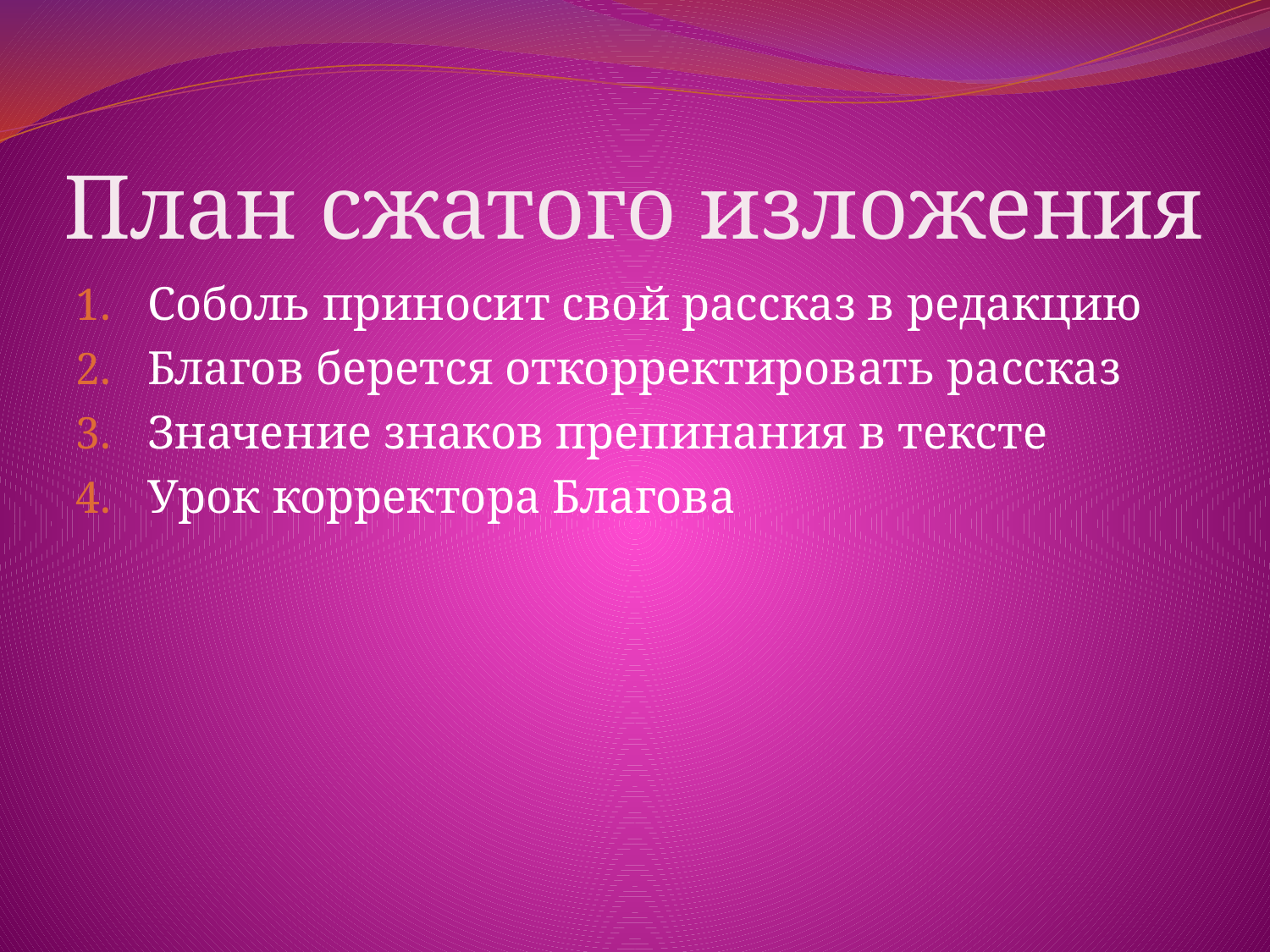

# План сжатого изложения
Соболь приносит свой рассказ в редакцию
Благов берется откорректировать рассказ
Значение знаков препинания в тексте
Урок корректора Благова